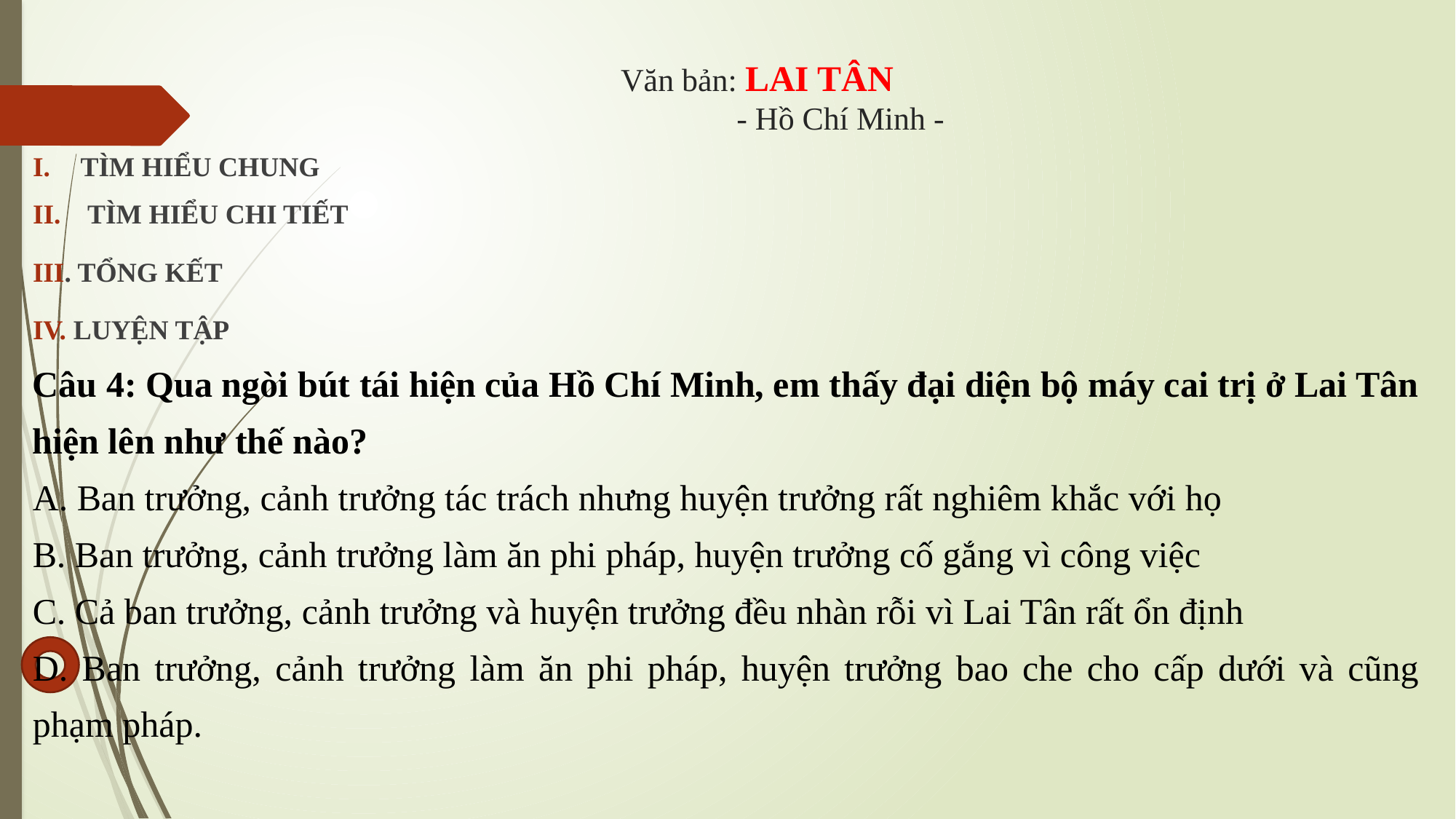

# Văn bản: LAI TÂN - Hồ Chí Minh -
TÌM HIỂU CHUNG
 TÌM HIỂU CHI TIẾT
III. TỔNG KẾT
IV. LUYỆN TẬP

Câu 4: Qua ngòi bút tái hiện của Hồ Chí Minh, em thấy đại diện bộ máy cai trị ở Lai Tân hiện lên như thế nào?
A. Ban trưởng, cảnh trưởng tác trách nhưng huyện trưởng rất nghiêm khắc với họ
B. Ban trưởng, cảnh trưởng làm ăn phi pháp, huyện trưởng cố gắng vì công việc
C. Cả ban trưởng, cảnh trưởng và huyện trưởng đều nhàn rỗi vì Lai Tân rất ổn định
D. Ban trưởng, cảnh trưởng làm ăn phi pháp, huyện trưởng bao che cho cấp dưới và cũng phạm pháp.